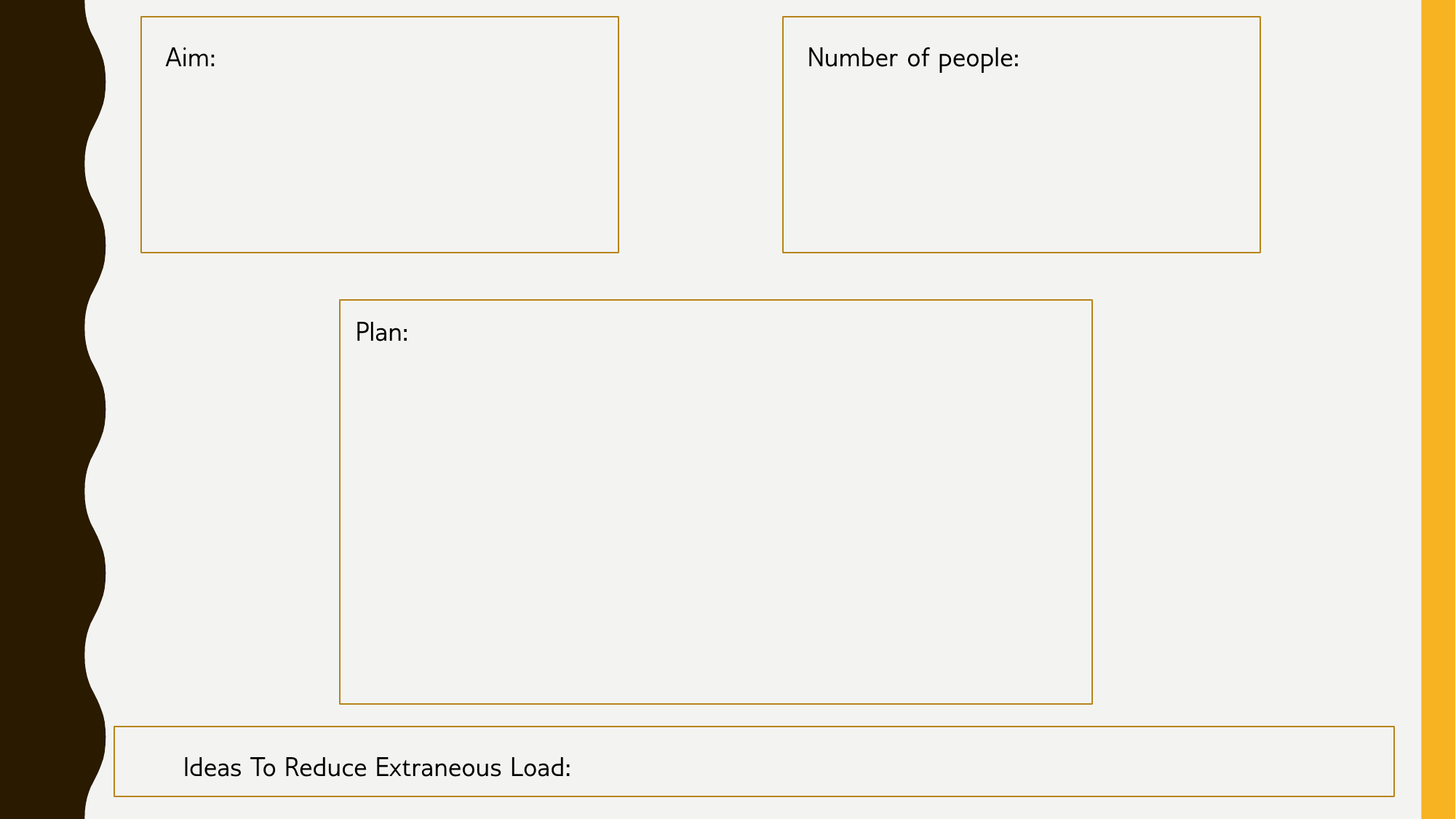

Aim:
Number of people:

Plan:

Ideas To Reduce Extraneous Load: